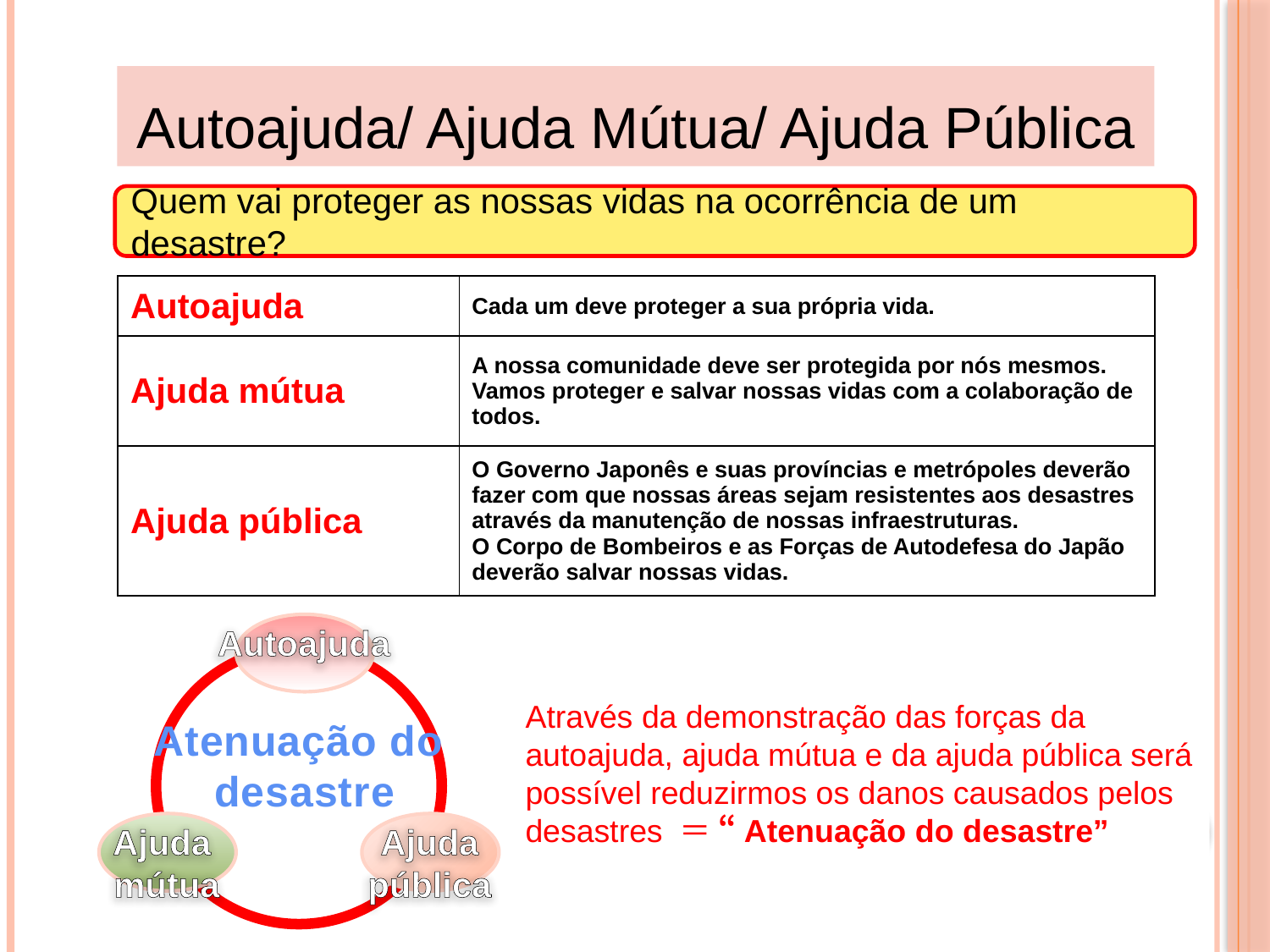

Autoajuda/ Ajuda Mútua/ Ajuda Pública
Quem vai proteger as nossas vidas na ocorrência de um desastre?
| Autoajuda | Cada um deve proteger a sua própria vida. |
| --- | --- |
| Ajuda mútua | A nossa comunidade deve ser protegida por nós mesmos. Vamos proteger e salvar nossas vidas com a colaboração de todos. |
| Ajuda pública | O Governo Japonês e suas províncias e metrópoles deverão fazer com que nossas áreas sejam resistentes aos desastres através da manutenção de nossas infraestruturas. O Corpo de Bombeiros e as Forças de Autodefesa do Japão deverão salvar nossas vidas. |
Autoajuda

Atenuação do
desastre

Ajuda
mútua
Ajuda
pública

Através da demonstração das forças da autoajuda, ajuda mútua e da ajuda pública será possível reduzirmos os danos causados pelos desastres ＝ “Atenuação do desastre”